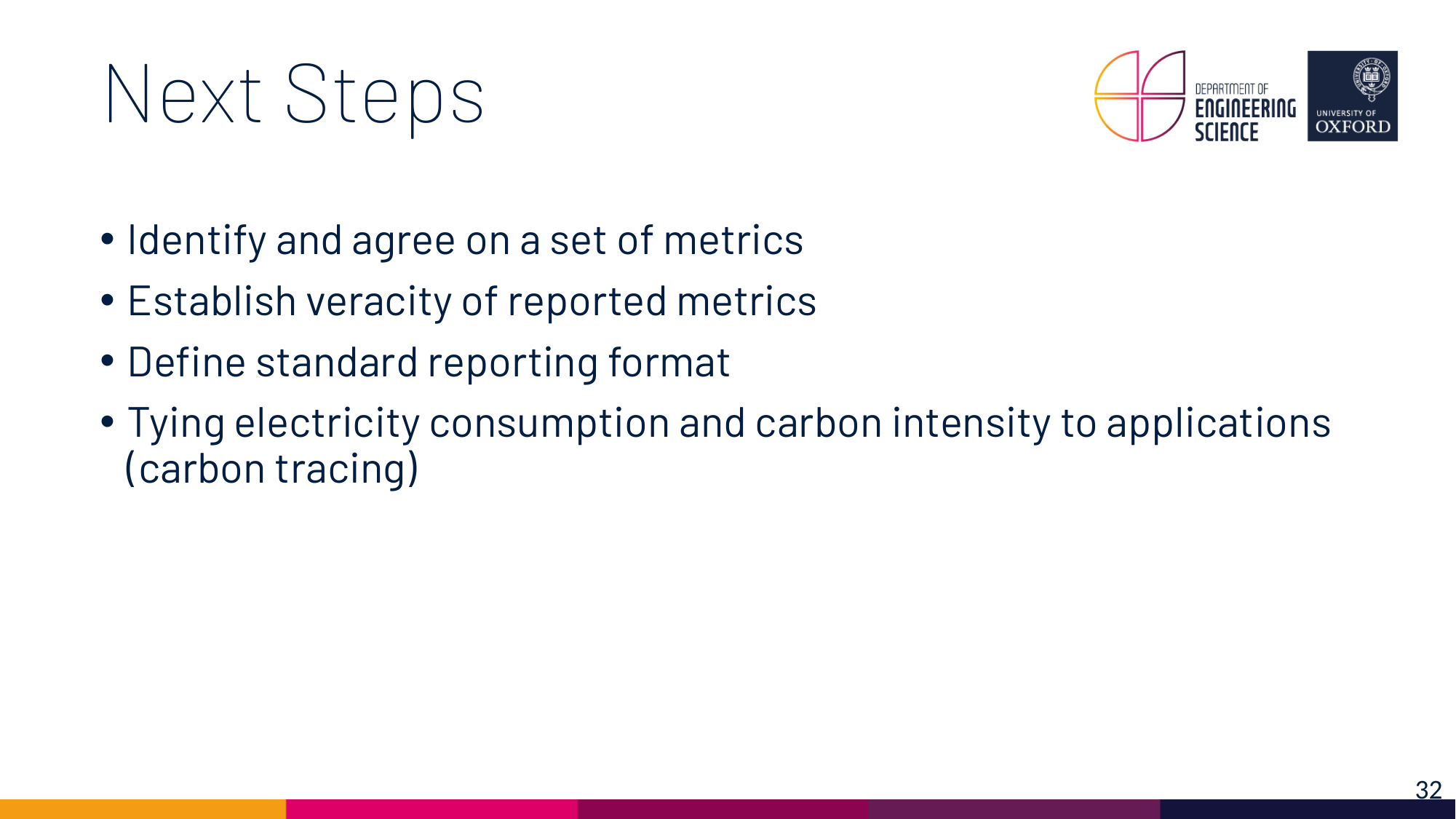

# Next Steps
Identify and agree on a set of metrics
Establish veracity of reported metrics
Define standard reporting format
Tying electricity consumption and carbon intensity to applications (carbon tracing)